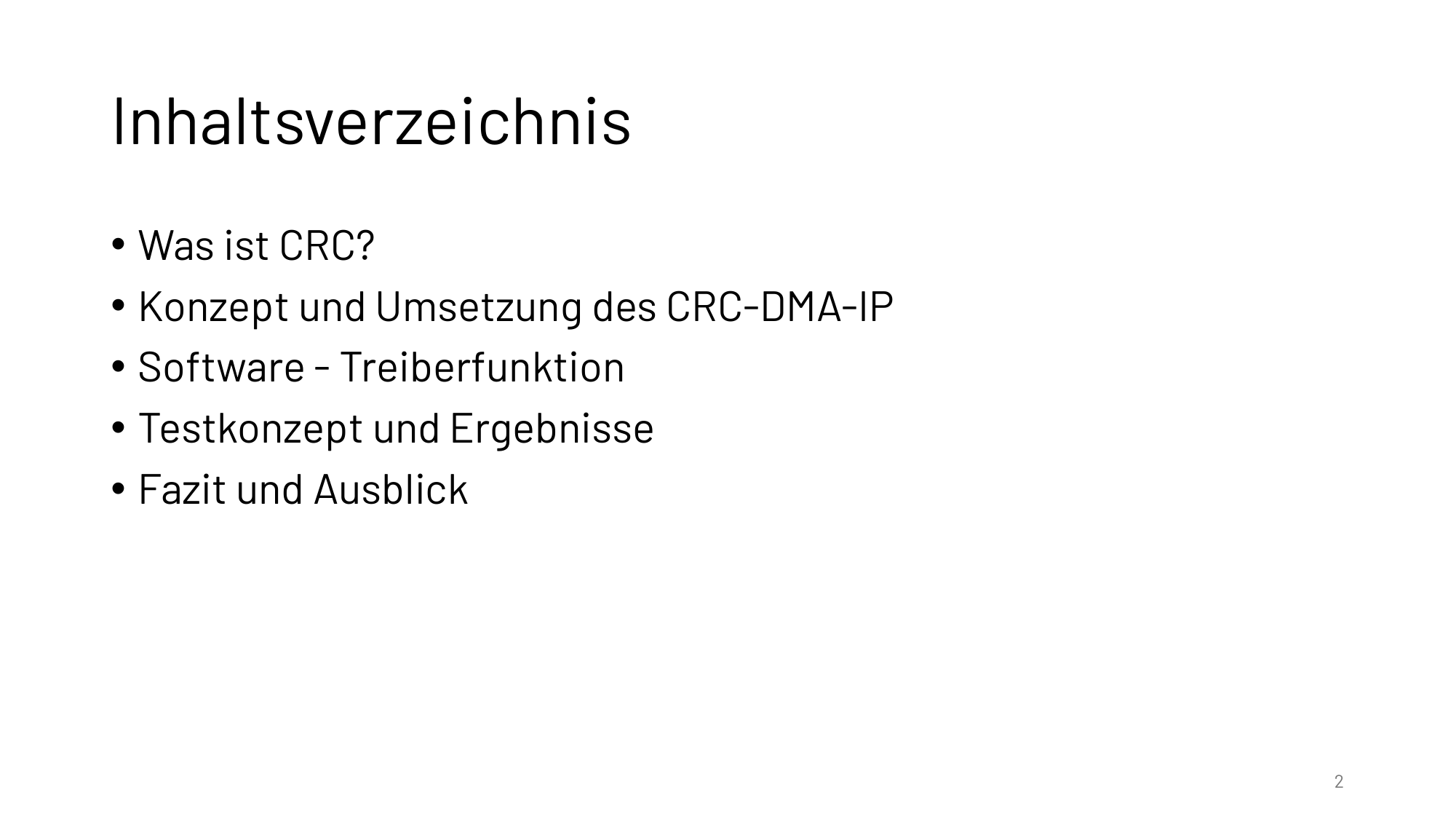

# Inhaltsverzeichnis
Was ist CRC?
Konzept und Umsetzung des CRC-DMA-IP
Software - Treiberfunktion
Testkonzept und Ergebnisse
Fazit und Ausblick
2